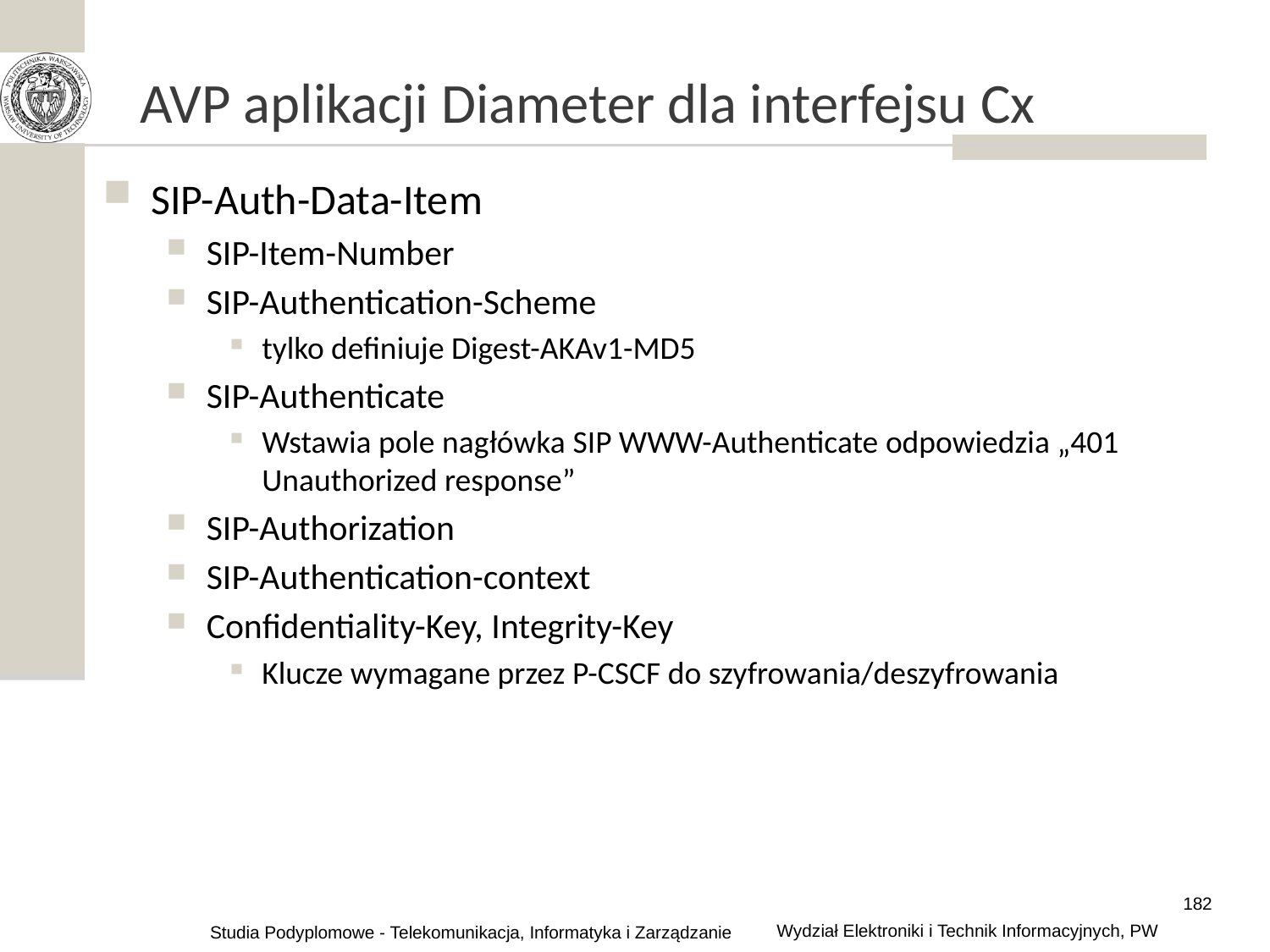

# AVP aplikacji Diameter dla interfejsu Cx
SIP-Auth-Data-Item
SIP-Item-Number
SIP-Authentication-Scheme
tylko definiuje Digest-AKAv1-MD5
SIP-Authenticate
Wstawia pole nagłówka SIP WWW-Authenticate odpowiedzia „401 Unauthorized response”
SIP-Authorization
SIP-Authentication-context
Confidentiality-Key, Integrity-Key
Klucze wymagane przez P-CSCF do szyfrowania/deszyfrowania

182
Wydział Elektroniki i Technik Informacyjnych, PW
Studia Podyplomowe - Telekomunikacja, Informatyka i Zarządzanie